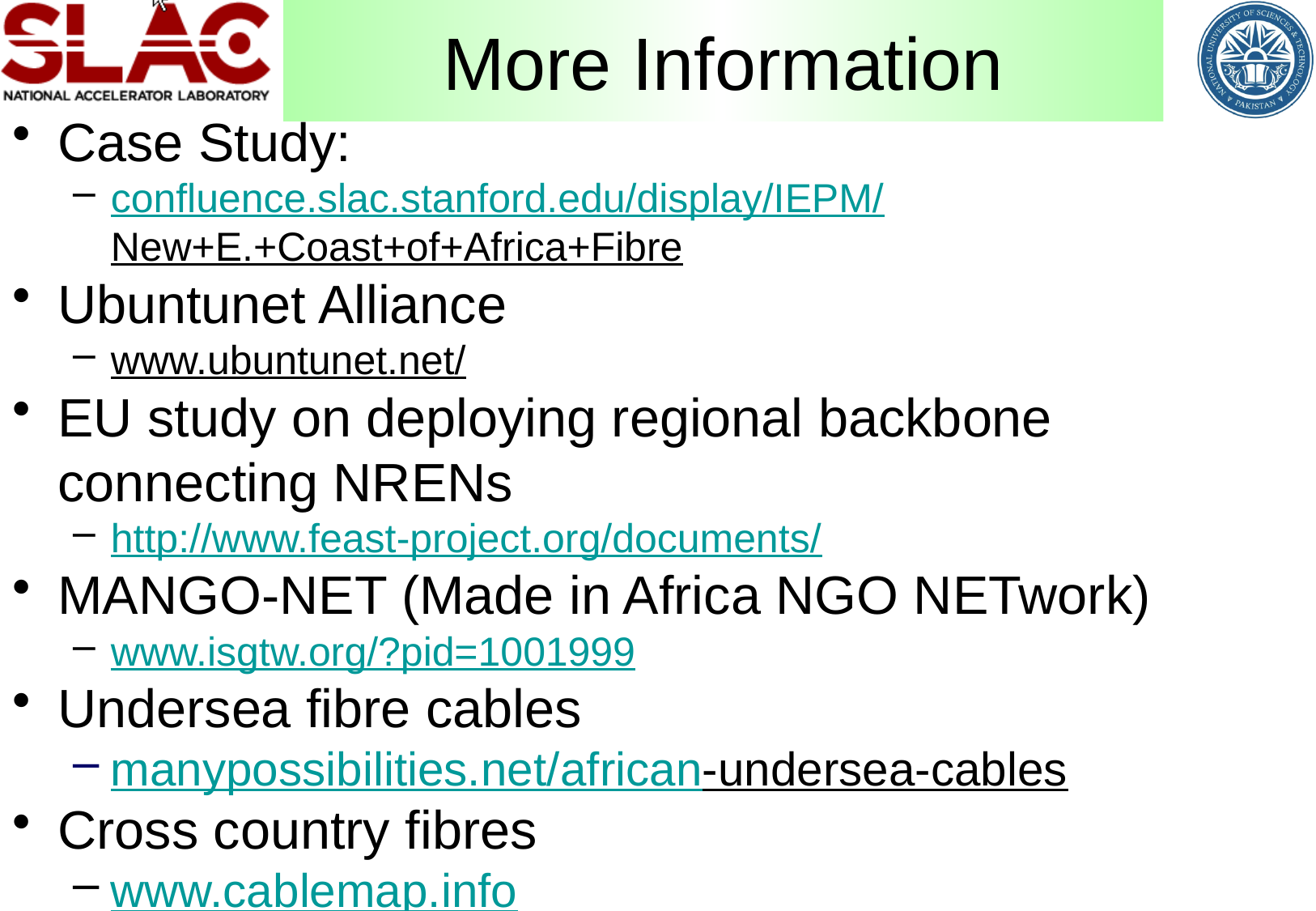

# More Information
Case Study:
confluence.slac.stanford.edu/display/IEPM/New+E.+Coast+of+Africa+Fibre
Ubuntunet Alliance
www.ubuntunet.net/
EU study on deploying regional backbone connecting NRENs
http://www.feast-project.org/documents/
MANGO-NET (Made in Africa NGO NETwork)
www.isgtw.org/?pid=1001999
Undersea fibre cables
manypossibilities.net/african-undersea-cables
Cross country fibres
www.cablemap.info